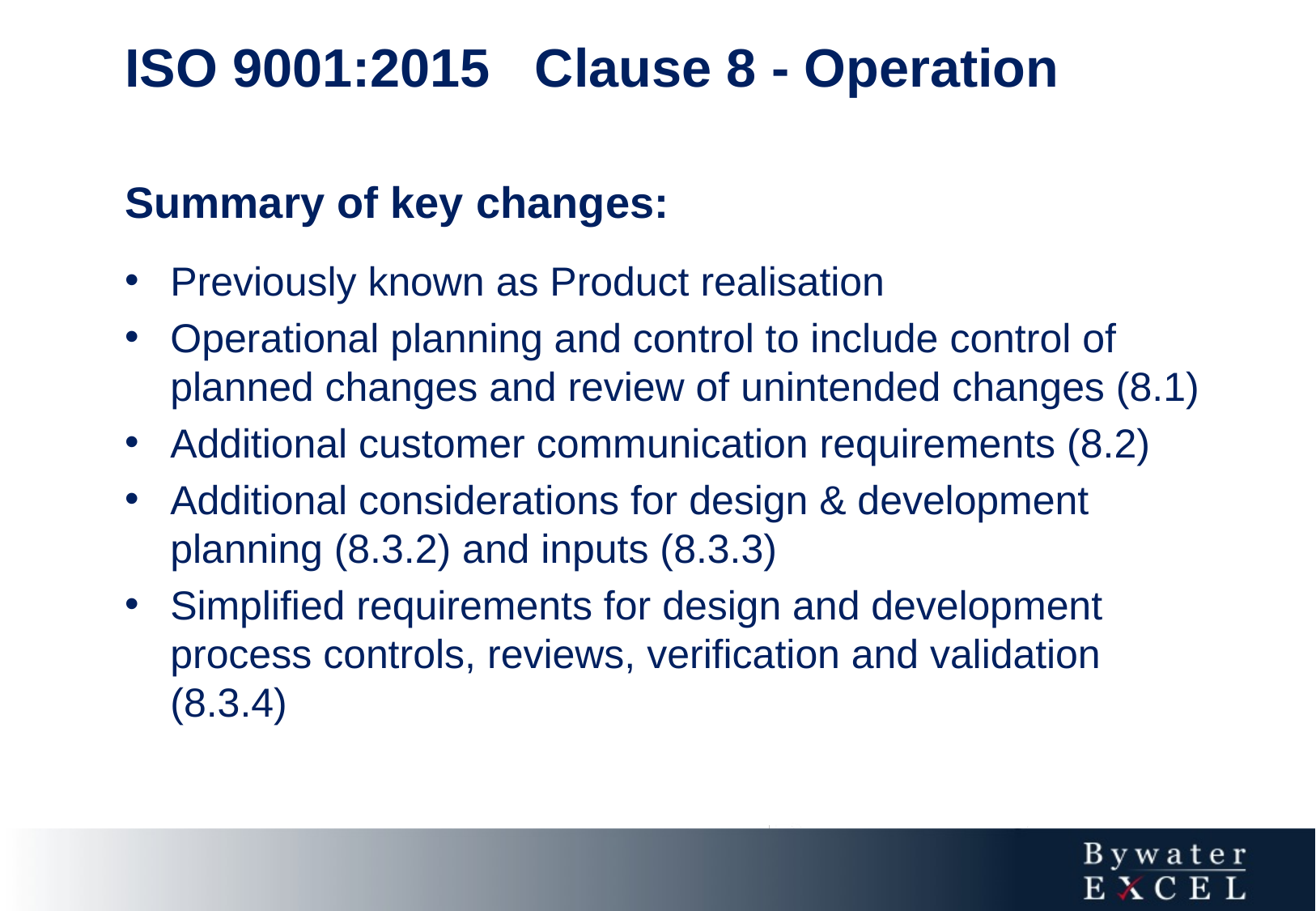

# ISO 9001:2015   Clause 8 - Operation
Summary of key changes:
Previously known as Product realisation
Operational planning and control to include control of planned changes and review of unintended changes (8.1)
Additional customer communication requirements (8.2)
Additional considerations for design & development planning (8.3.2) and inputs (8.3.3)
Simplified requirements for design and development process controls, reviews, verification and validation (8.3.4)